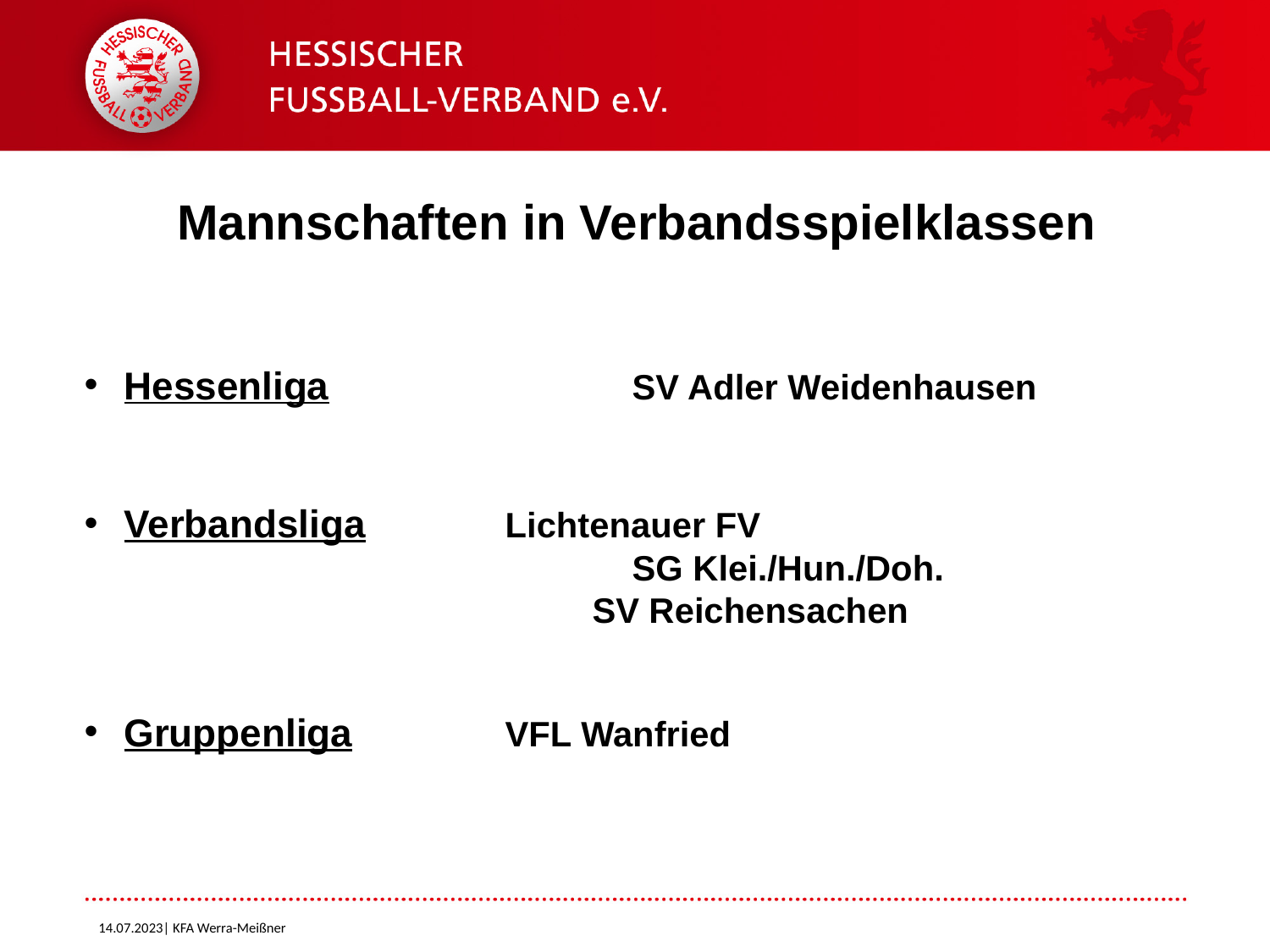

# Mannschaften in Verbandsspielklassen

Hessenliga			SV Adler Weidenhausen
Verbandsliga		Lichtenauer FV
				SG Klei./Hun./Doh.
				SV Reichensachen

Gruppenliga		VFL Wanfried
14.07.2023| KFA Werra-Meißner